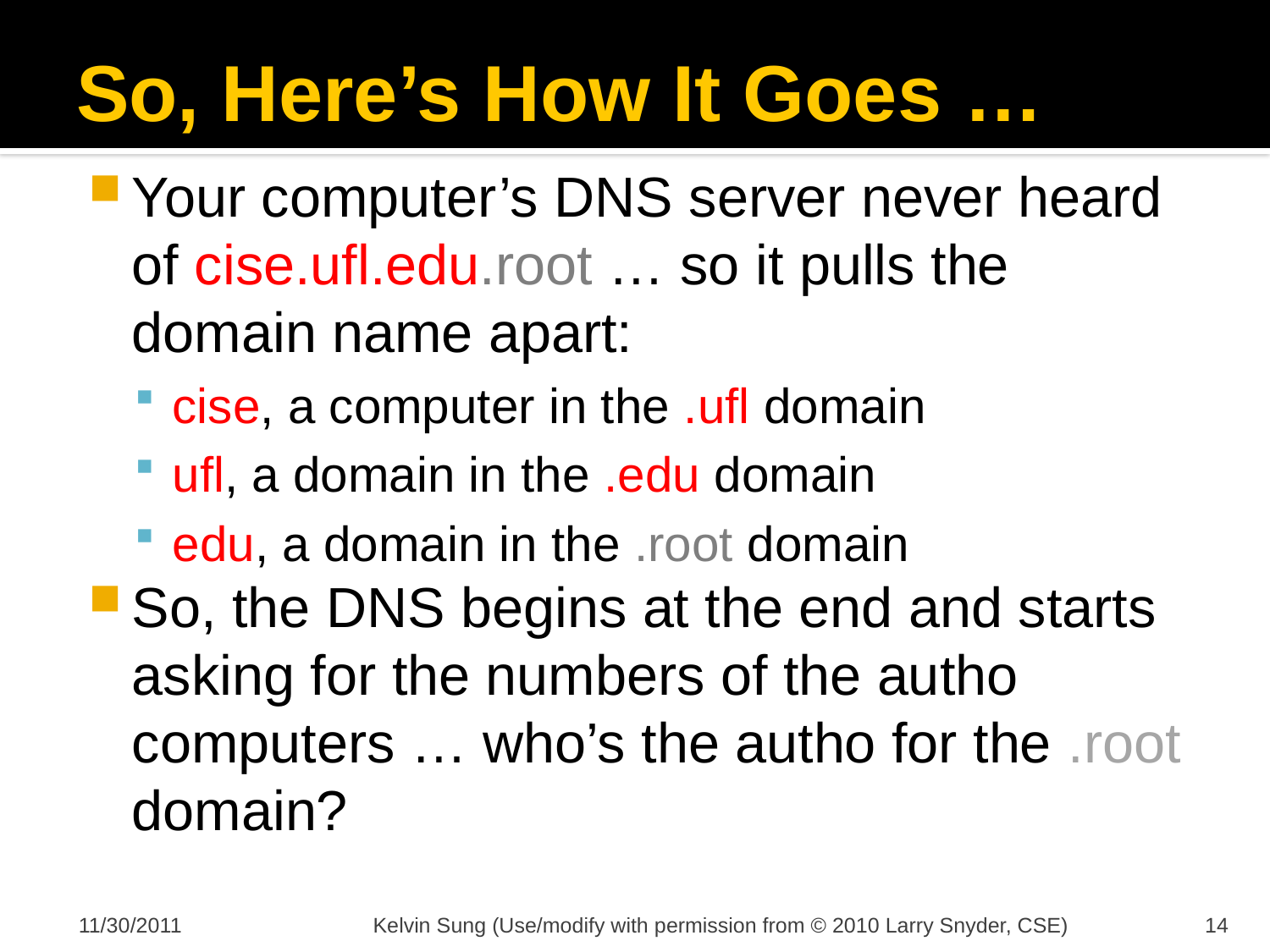

# So, Here’s How It Goes …
Your computer’s DNS server never heard of cise.ufl.edu.root … so it pulls the domain name apart:
cise, a computer in the .ufl domain
ufl, a domain in the .edu domain
edu, a domain in the .root domain
So, the DNS begins at the end and starts asking for the numbers of the autho computers … who’s the autho for the .root domain?
11/30/2011
Kelvin Sung (Use/modify with permission from © 2010 Larry Snyder, CSE)
14